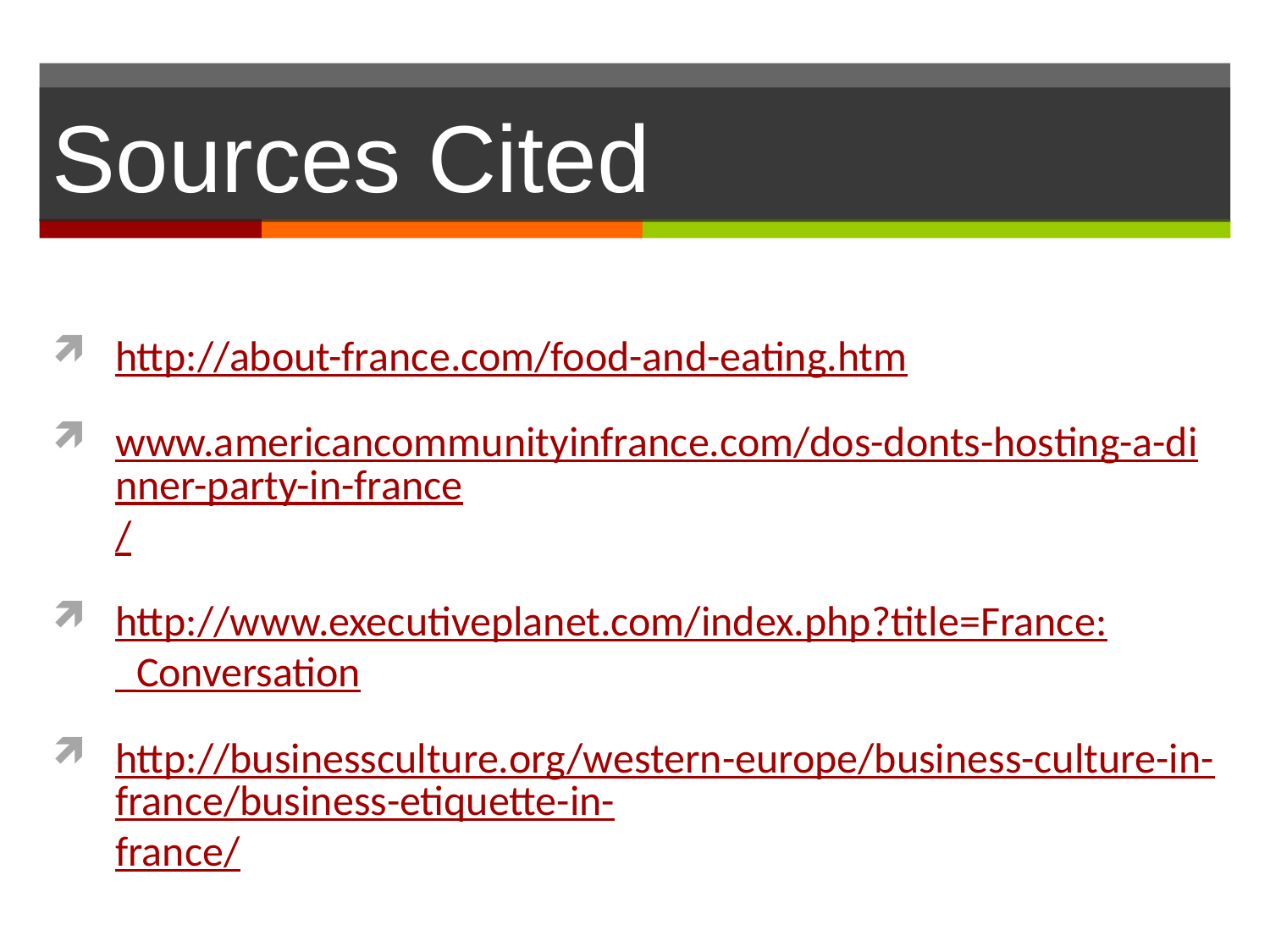

# Sources Cited
http://about-france.com/food-and-eating.htm
www.americancommunityinfrance.com/dos-donts-hosting-a-dinner-party-in-france/
http://www.executiveplanet.com/index.php?title=France:_Conversation
http://businessculture.org/western-europe/business-culture-in-france/business-etiquette-in-france/